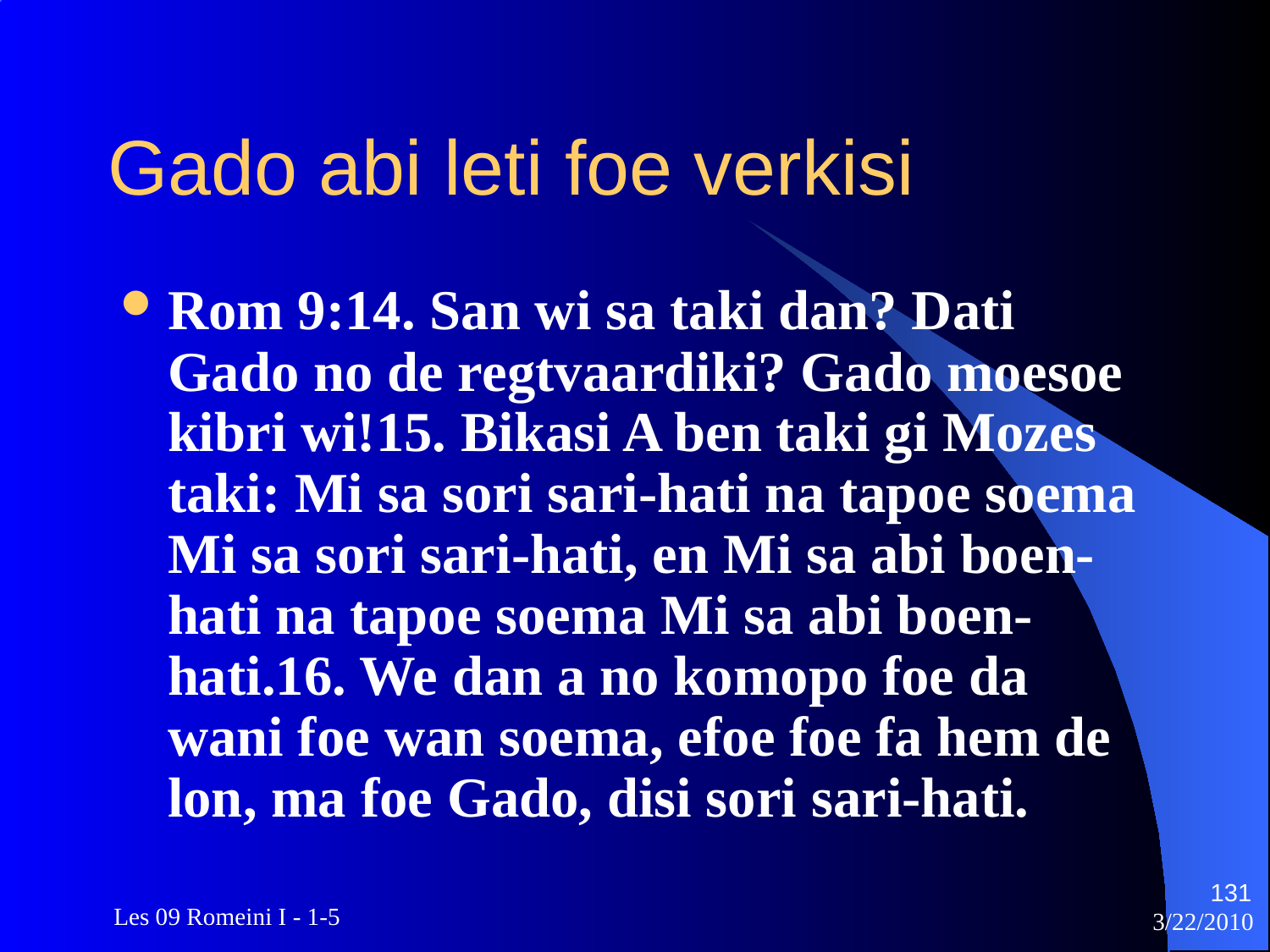

# Gado abi leti foe verkisi
Rom 9:14. San wi sa taki dan? Dati Gado no de regtvaardiki? Gado moesoe kibri wi!15. Bikasi A ben taki gi Mozes taki: Mi sa sori sari-hati na tapoe soema Mi sa sori sari-hati, en Mi sa abi boen-hati na tapoe soema Mi sa abi boen-hati.16. We dan a no komopo foe da wani foe wan soema, efoe foe fa hem de lon, ma foe Gado, disi sori sari-hati.
131
 Les 09 Romeini I - 1-5
3/22/2010